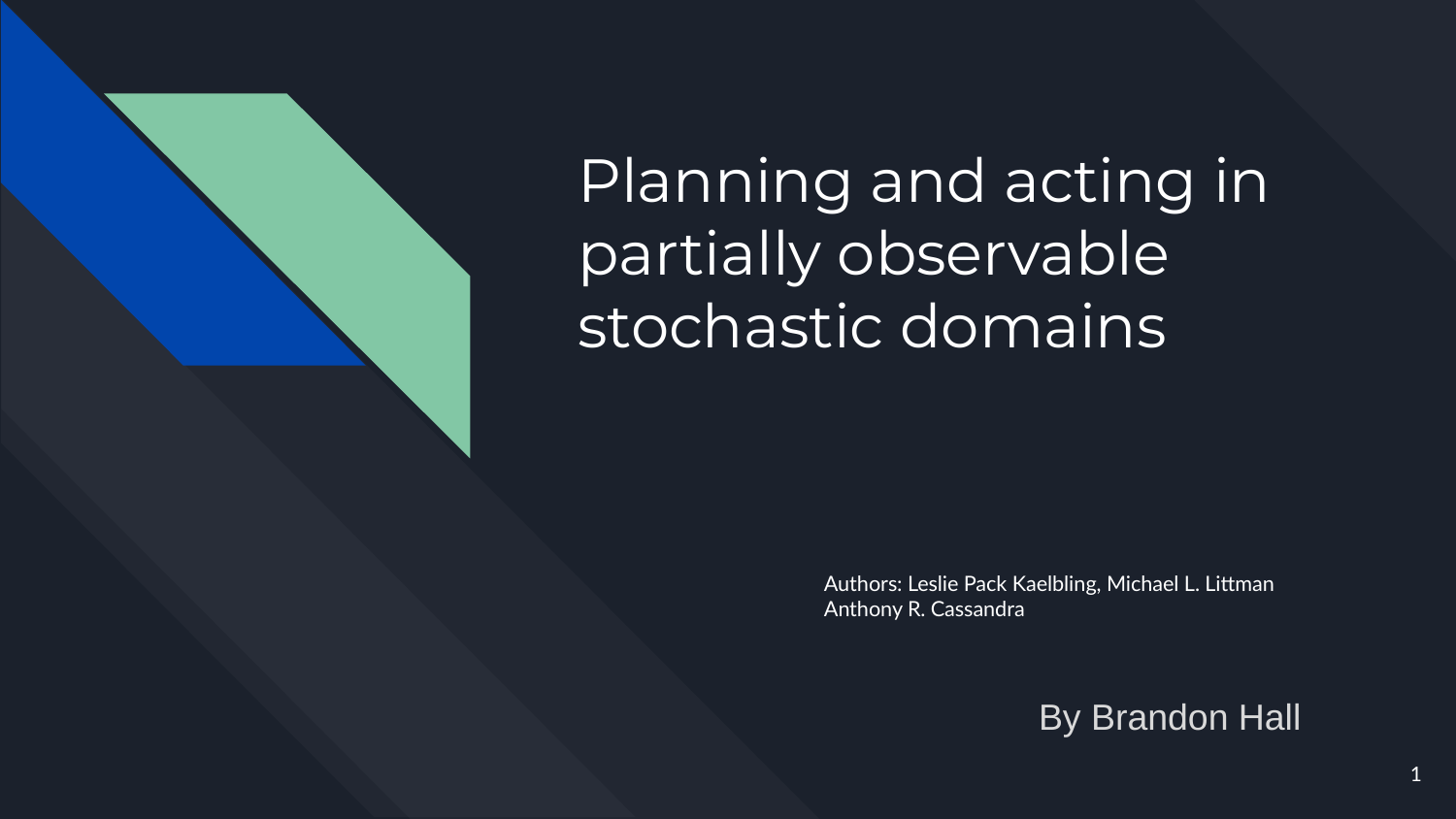

# Planning and acting in partially observable stochastic domains
Authors: Leslie Pack Kaelbling, Michael L. Littman
Anthony R. Cassandra
By Brandon Hall
1